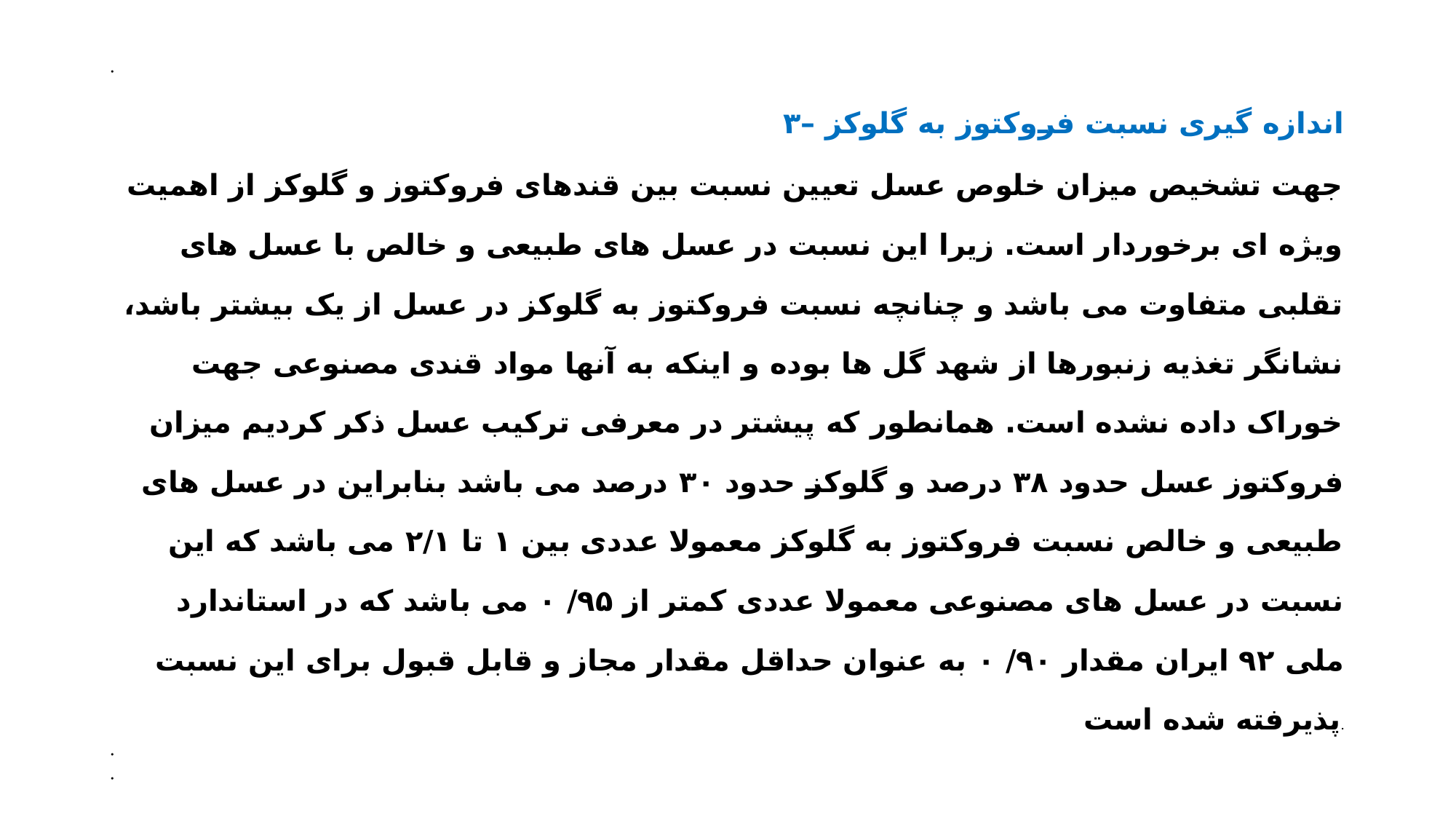

۳– اندازه گیری نسبت فروکتوز به گلوکز
جهت تشخیص میزان خلوص عسل تعیین نسبت بین قندهای فروکتوز و گلوکز از اهمیت ویژه ای برخوردار است. زیرا این نسبت در عسل های طبیعی و خالص با عسل های تقلبی متفاوت می باشد و چنانچه نسبت فروکتوز به گلوکز در عسل از یک بیشتر باشد، نشانگر تغذیه زنبورها از شهد گل ها بوده و اینکه به آنها مواد قندی مصنوعی جهت خوراک داده نشده است. همانطور که پیشتر در معرفی ترکیب عسل ذکر کردیم میزان فروکتوز عسل حدود ۳۸ درصد و گلوکز حدود ۳۰ درصد می باشد بنابراین در عسل های طبیعی و خالص نسبت فروکتوز به گلوکز معمولا عددی بین ۱ تا ۲/۱ می باشد که این نسبت در عسل های مصنوعی معمولا عددی کمتر از ۹۵/ ۰ می باشد که در استاندارد ملی ۹۲ ایران مقدار ۹۰/ ۰ به عنوان حداقل مقدار مجاز و قابل قبول برای این نسبت پذیرفته شده است.